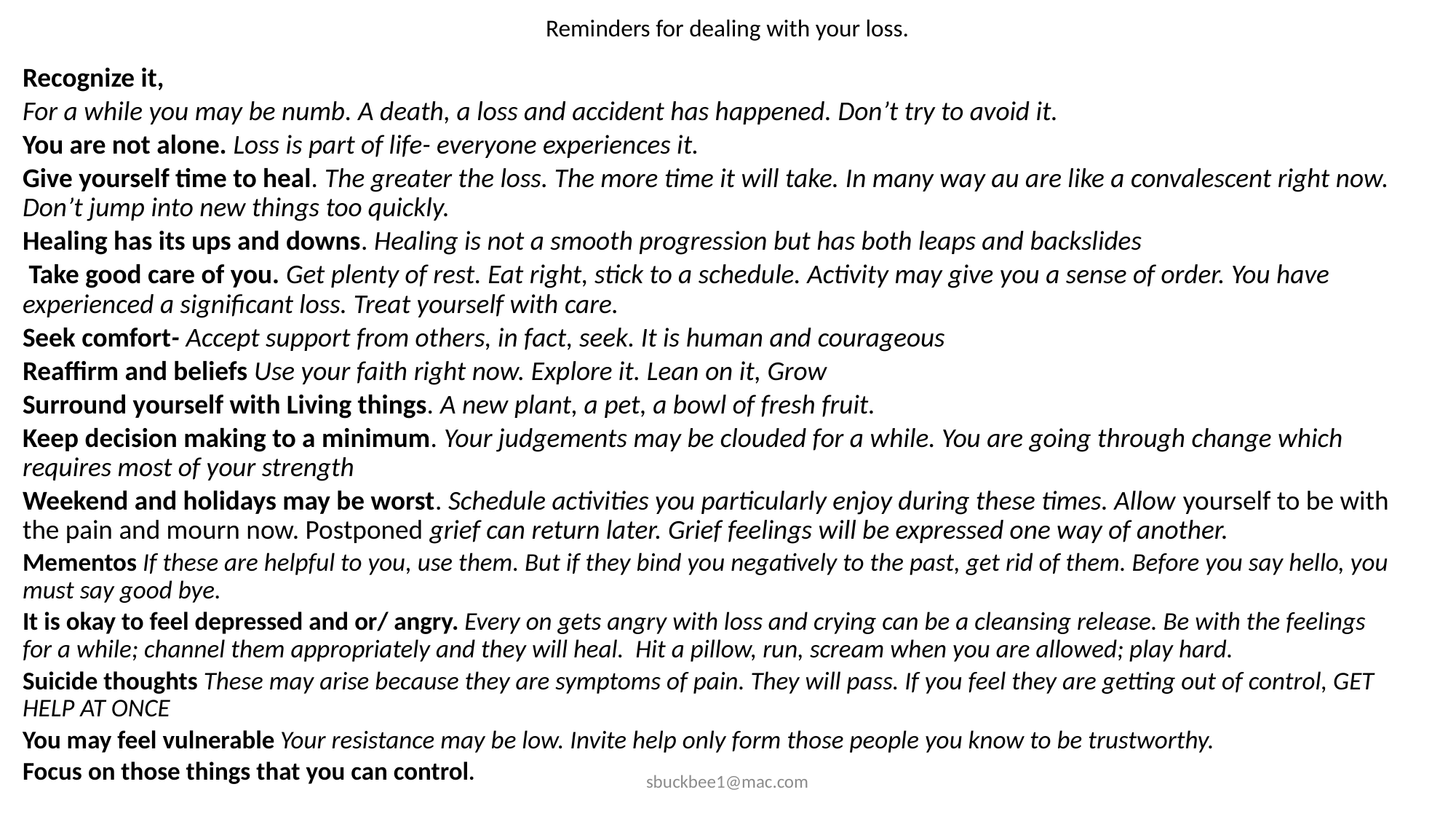

# Reminders for dealing with your loss.
Recognize it,
For a while you may be numb. A death, a loss and accident has happened. Don’t try to avoid it.
You are not alone. Loss is part of life- everyone experiences it.
Give yourself time to heal. The greater the loss. The more time it will take. In many way au are like a convalescent right now. Don’t jump into new things too quickly.
Healing has its ups and downs. Healing is not a smooth progression but has both leaps and backslides
 Take good care of you. Get plenty of rest. Eat right, stick to a schedule. Activity may give you a sense of order. You have experienced a significant loss. Treat yourself with care.
Seek comfort- Accept support from others, in fact, seek. It is human and courageous
Reaffirm and beliefs Use your faith right now. Explore it. Lean on it, Grow
Surround yourself with Living things. A new plant, a pet, a bowl of fresh fruit.
Keep decision making to a minimum. Your judgements may be clouded for a while. You are going through change which requires most of your strength
Weekend and holidays may be worst. Schedule activities you particularly enjoy during these times. Allow yourself to be with the pain and mourn now. Postponed grief can return later. Grief feelings will be expressed one way of another.
Mementos If these are helpful to you, use them. But if they bind you negatively to the past, get rid of them. Before you say hello, you must say good bye.
It is okay to feel depressed and or/ angry. Every on gets angry with loss and crying can be a cleansing release. Be with the feelings for a while; channel them appropriately and they will heal.  Hit a pillow, run, scream when you are allowed; play hard.
Suicide thoughts These may arise because they are symptoms of pain. They will pass. If you feel they are getting out of control, GET HELP AT ONCE
You may feel vulnerable Your resistance may be low. Invite help only form those people you know to be trustworthy.
Focus on those things that you can control.

sbuckbee1@mac.com